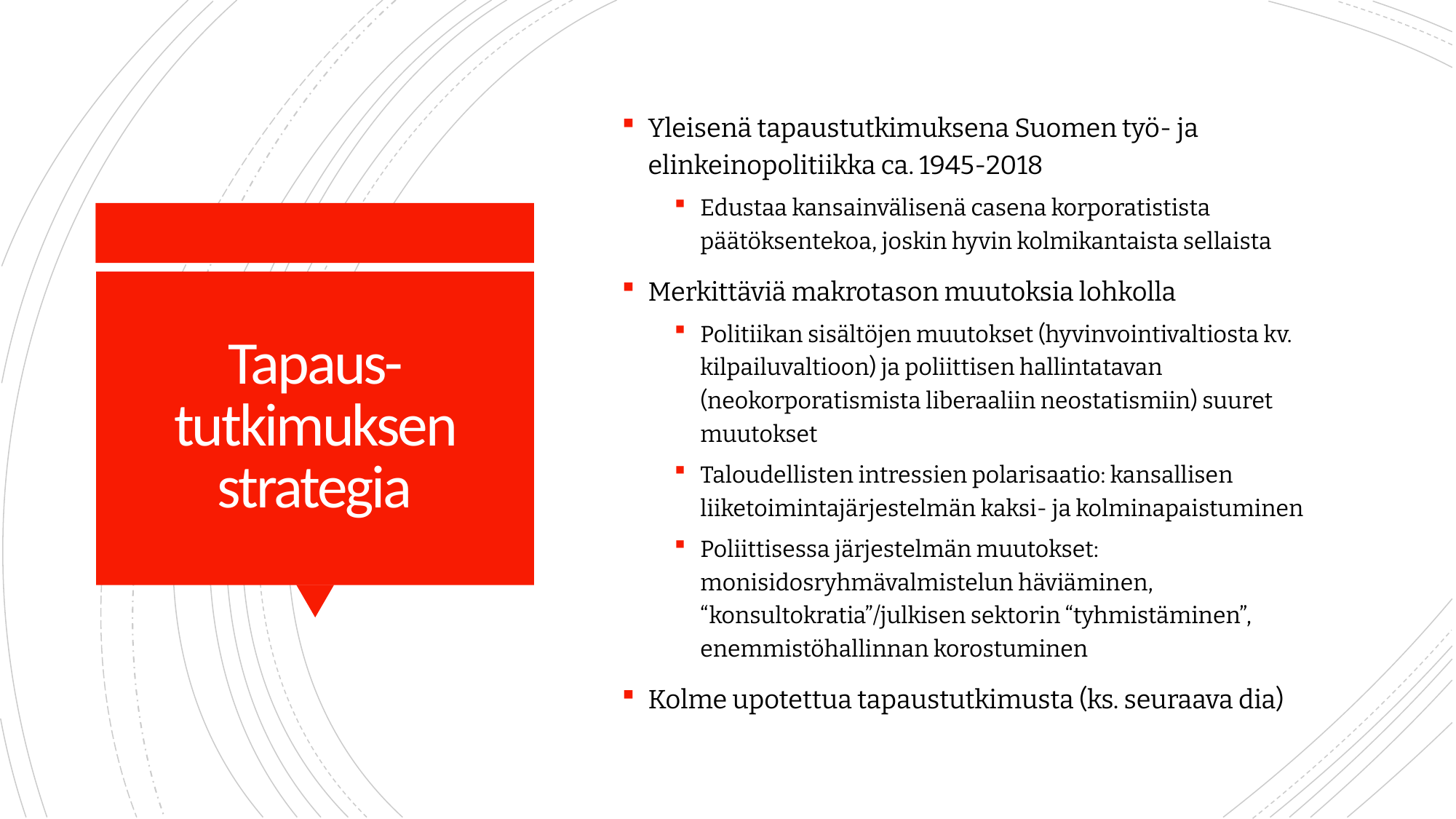

Yleisenä tapaustutkimuksena Suomen työ- ja elinkeinopolitiikka ca. 1945-2018
Edustaa kansainvälisenä casena korporatistista päätöksentekoa, joskin hyvin kolmikantaista sellaista
Merkittäviä makrotason muutoksia lohkolla
Politiikan sisältöjen muutokset (hyvinvointivaltiosta kv. kilpailuvaltioon) ja poliittisen hallintatavan (neokorporatismista liberaaliin neostatismiin) suuret muutokset
Taloudellisten intressien polarisaatio: kansallisen liiketoimintajärjestelmän kaksi- ja kolminapaistuminen
Poliittisessa järjestelmän muutokset: monisidosryhmävalmistelun häviäminen, “konsultokratia”/julkisen sektorin “tyhmistäminen”, enemmistöhallinnan korostuminen
Kolme upotettua tapaustutkimusta (ks. seuraava dia)
# Tapaus-tutkimuksen strategia